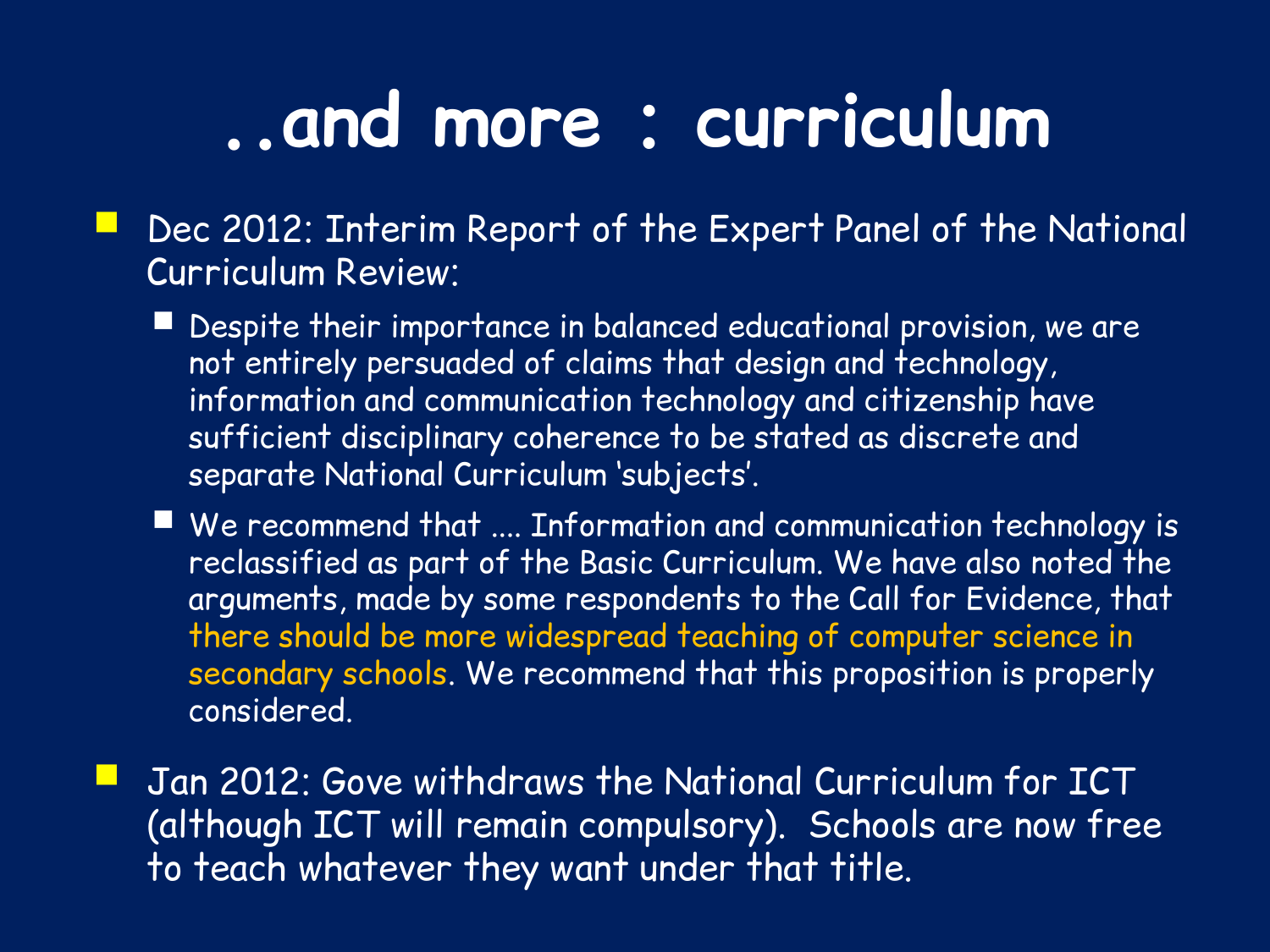

# ..and more : curriculum
Dec 2012: Interim Report of the Expert Panel of the National Curriculum Review:
Despite their importance in balanced educational provision, we are not entirely persuaded of claims that design and technology, information and communication technology and citizenship have sufficient disciplinary coherence to be stated as discrete and separate National Curriculum ‘subjects’.
We recommend that .... Information and communication technology is reclassified as part of the Basic Curriculum. We have also noted the arguments, made by some respondents to the Call for Evidence, that there should be more widespread teaching of computer science in secondary schools. We recommend that this proposition is properly considered.
Jan 2012: Gove withdraws the National Curriculum for ICT (although ICT will remain compulsory).  Schools are now free to teach whatever they want under that title.